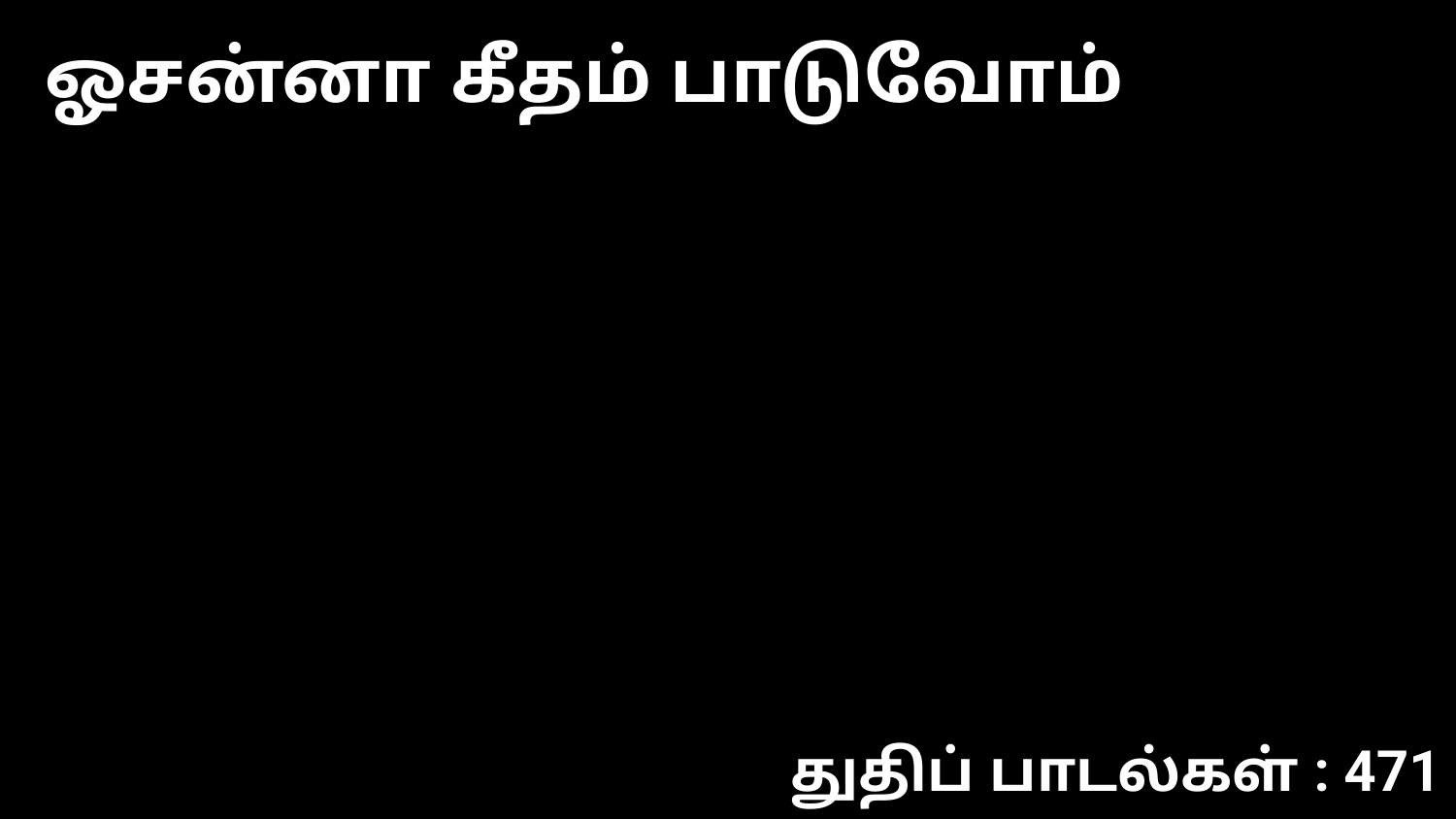

ஓசன்னா கீதம் பாடுவோம்
துதிப் பாடல்கள் : 471